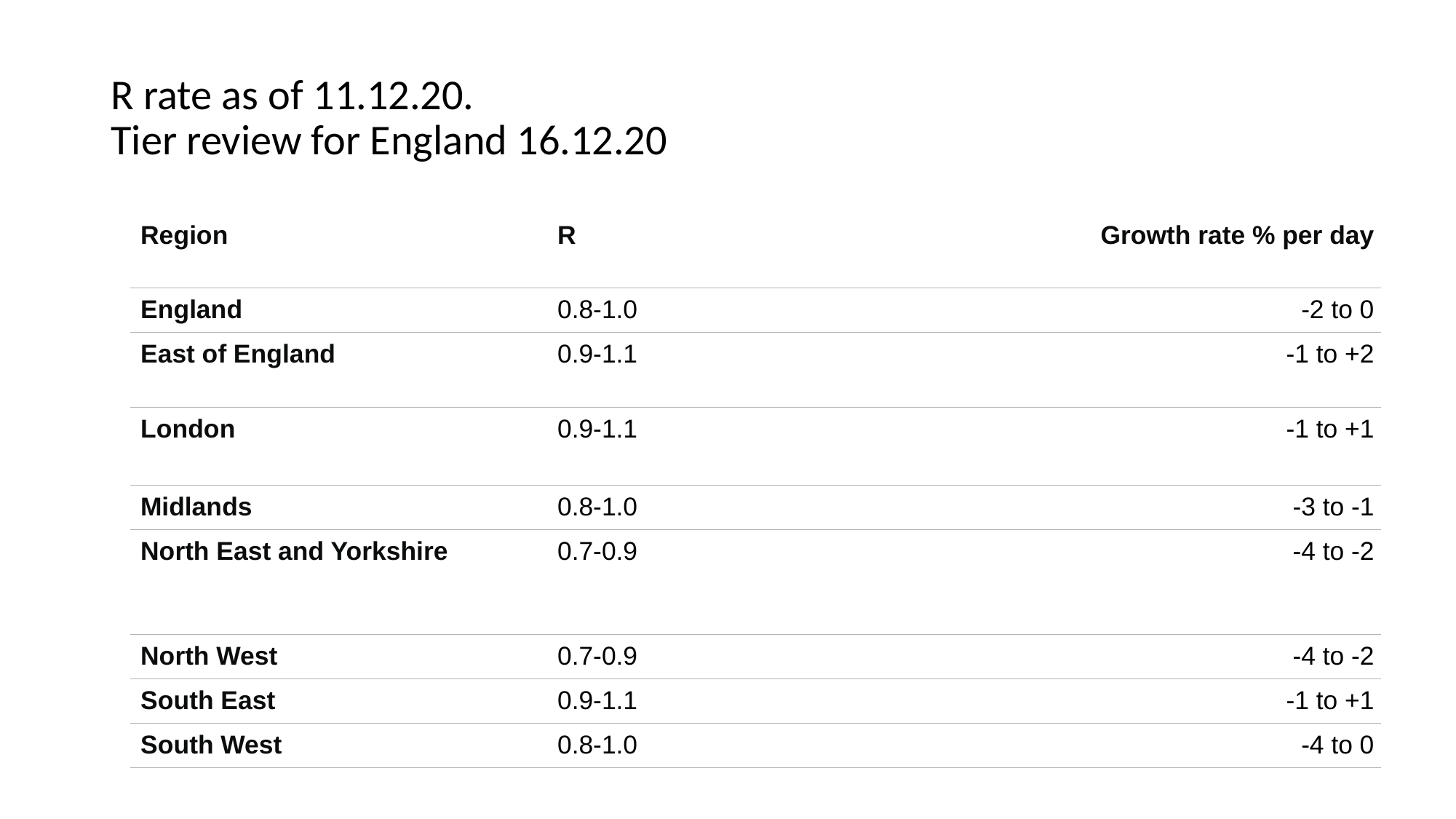

# R rate as of 11.12.20. Tier review for England 16.12.20
| Region | R | Growth rate % per day |
| --- | --- | --- |
| England | 0.8-1.0 | -2 to 0 |
| East of England | 0.9-1.1 | -1 to +2 |
| London | 0.9-1.1 | -1 to +1 |
| Midlands | 0.8-1.0 | -3 to -1 |
| North East and Yorkshire | 0.7-0.9 | -4 to -2 |
| North West | 0.7-0.9 | -4 to -2 |
| South East | 0.9-1.1 | -1 to +1 |
| South West | 0.8-1.0 | -4 to 0 |